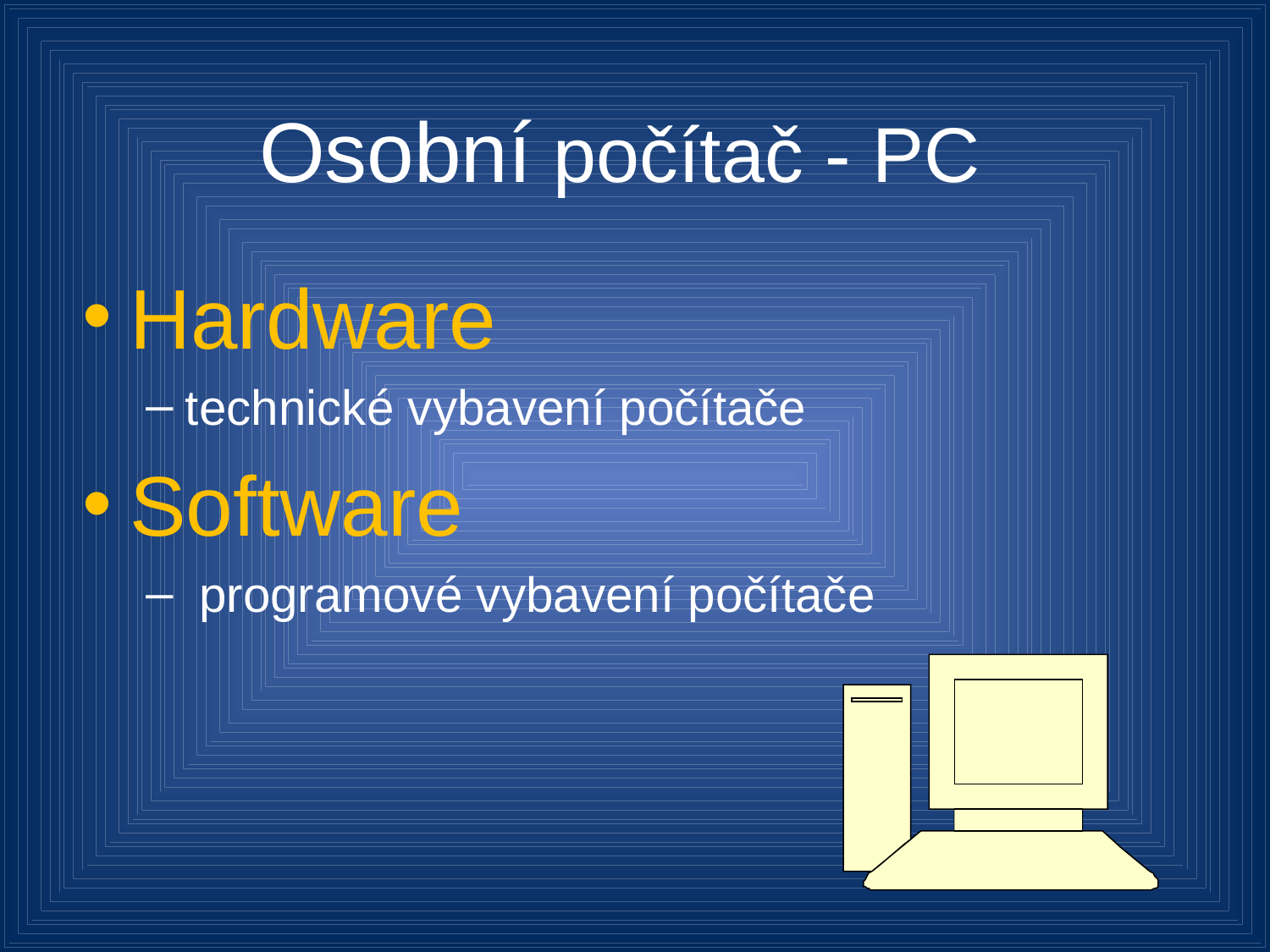

# Osobní počítač - PC
Hardware
technické vybavení počítače
Software
 programové vybavení počítače